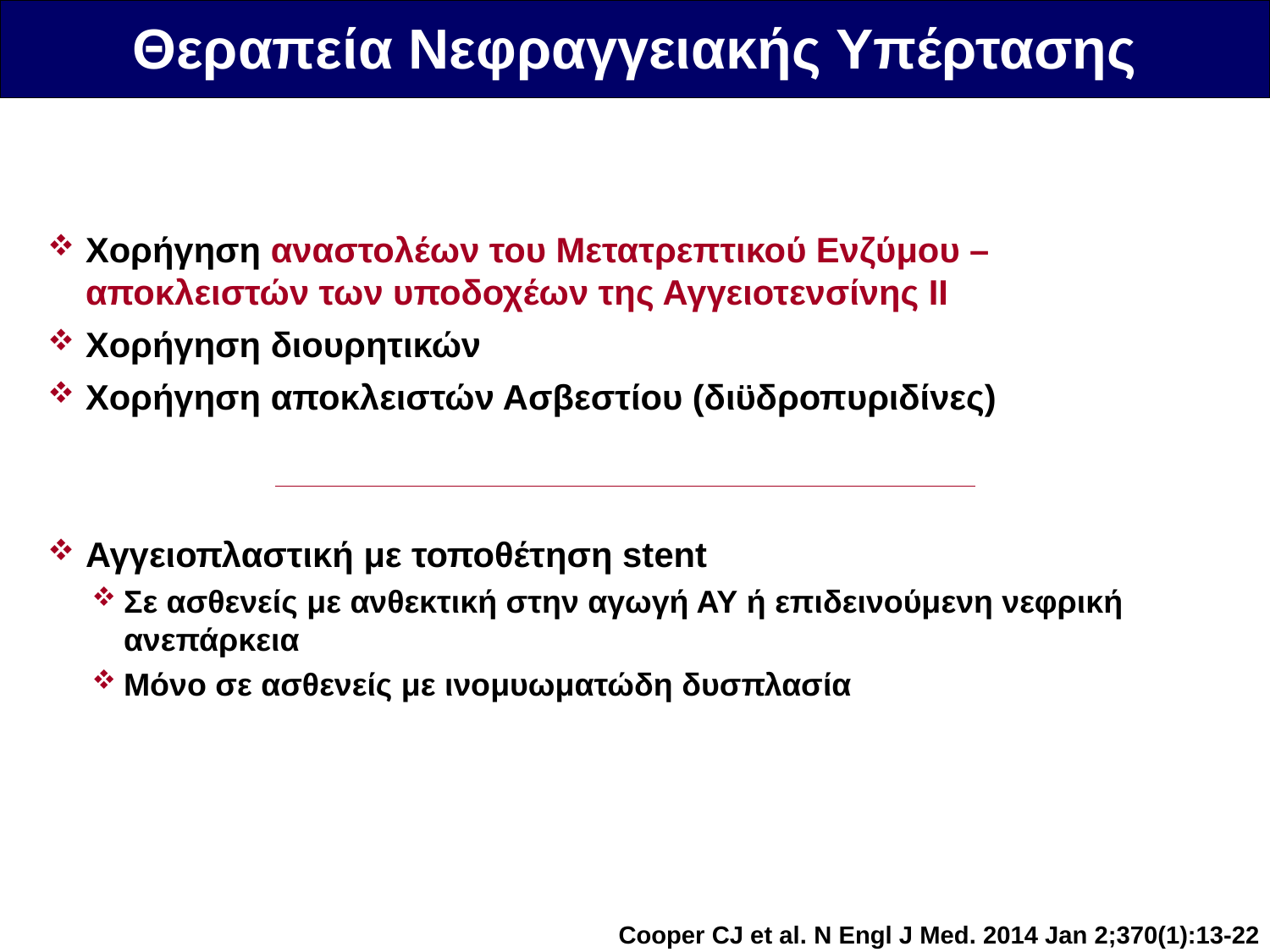

Θεραπεία Νεφραγγειακής Υπέρτασης
Χορήγηση αναστολέων του Μετατρεπτικού Ενζύμου – αποκλειστών των υποδοχέων της Αγγειοτενσίνης ΙΙ
Χορήγηση διουρητικών
Χορήγηση αποκλειστών Ασβεστίου (διϋδροπυριδίνες)

Αγγειοπλαστική με τοποθέτηση stent
Σε ασθενείς με ανθεκτική στην αγωγή ΑΥ ή επιδεινούμενη νεφρική ανεπάρκεια
Μόνο σε ασθενείς με ινομυωματώδη δυσπλασία
Cooper CJ et al. N Engl J Med. 2014 Jan 2;370(1):13-22